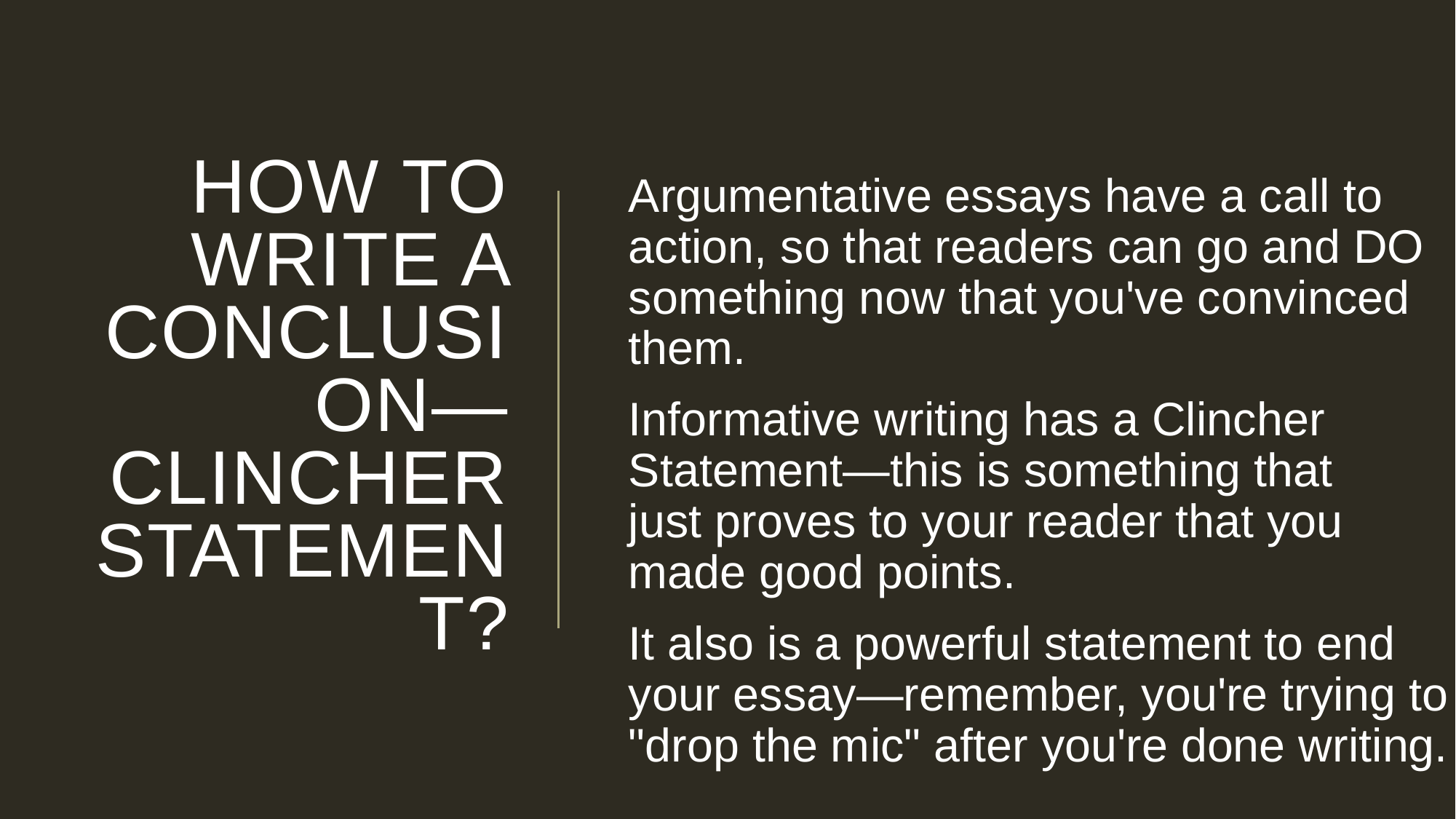

# How to Write A Conclusion—Clincher Statement?

Argumentative essays have a call to action, so that readers can go and DO something now that you've convinced them.
Informative writing has a Clincher Statement—this is something that just proves to your reader that you made good points.
It also is a powerful statement to end your essay—remember, you're trying to "drop the mic" after you're done writing.